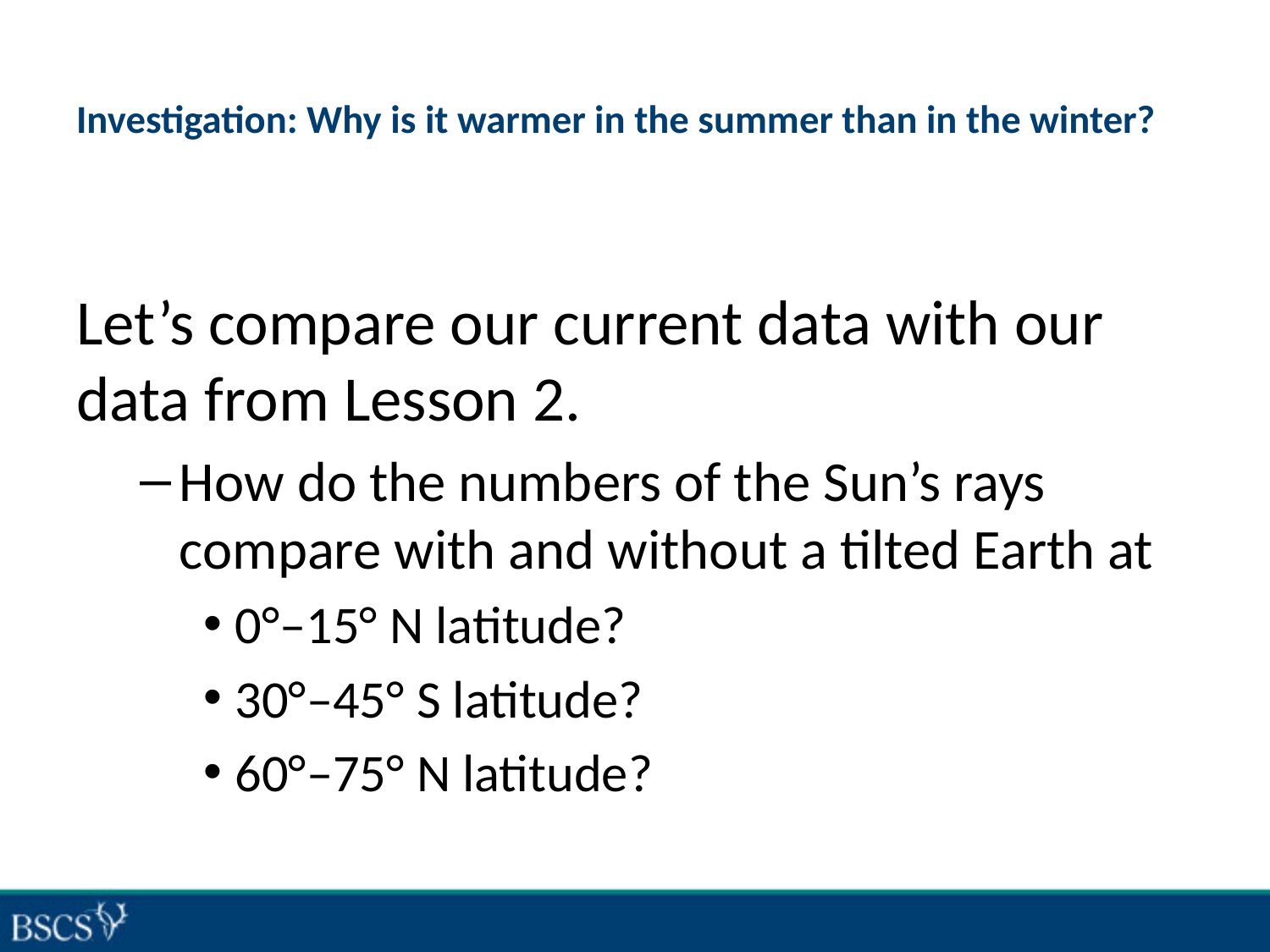

# Investigation: Why is it warmer in the summer than in the winter?
Let’s compare our current data with our data from Lesson 2.
How do the numbers of the Sun’s rays compare with and without a tilted Earth at
0°–15° N latitude?
30°–45° S latitude?
60°–75° N latitude?